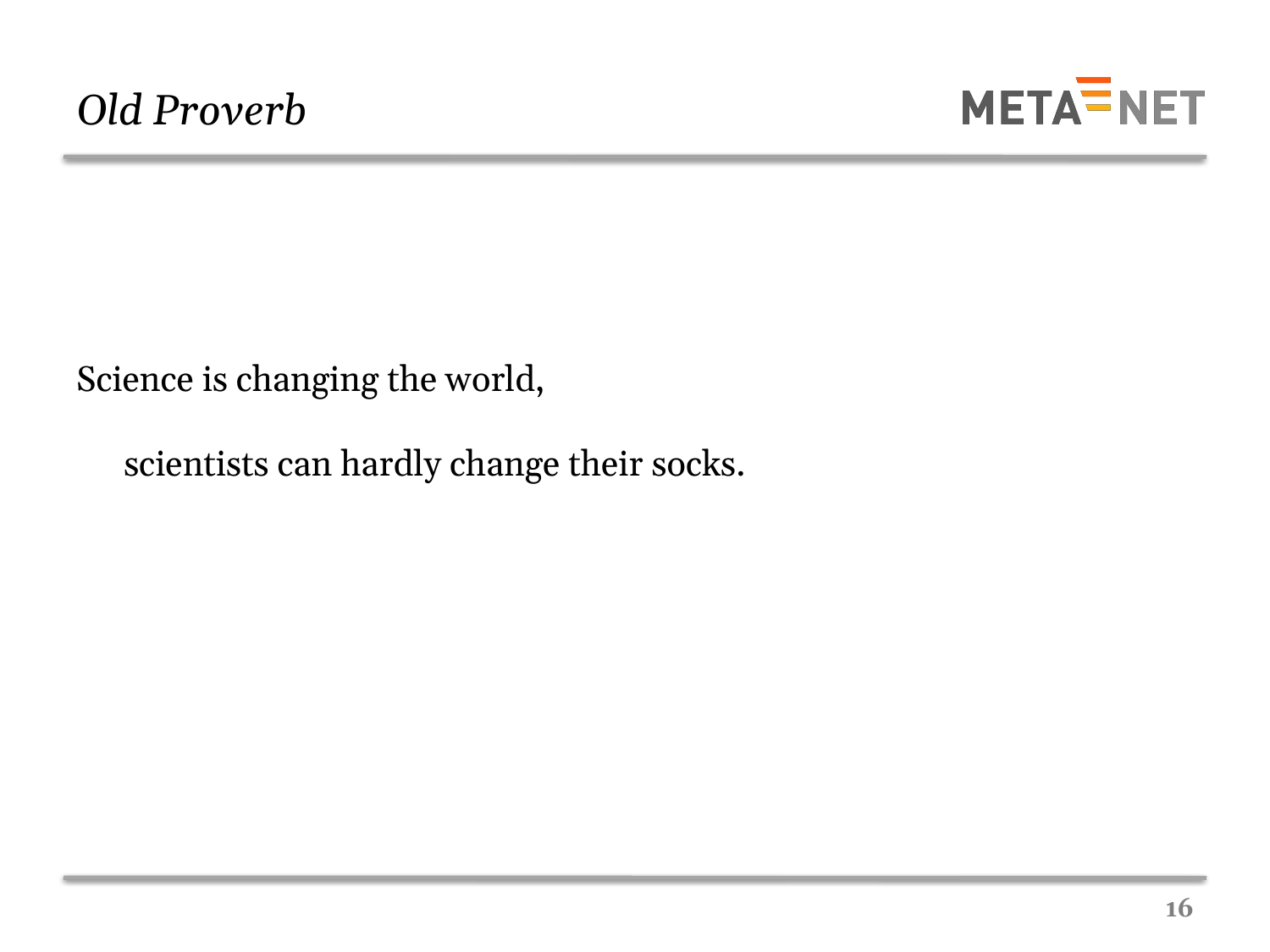

# Old Proverb

Science is changing the world,
scientists can hardly change their socks.
16